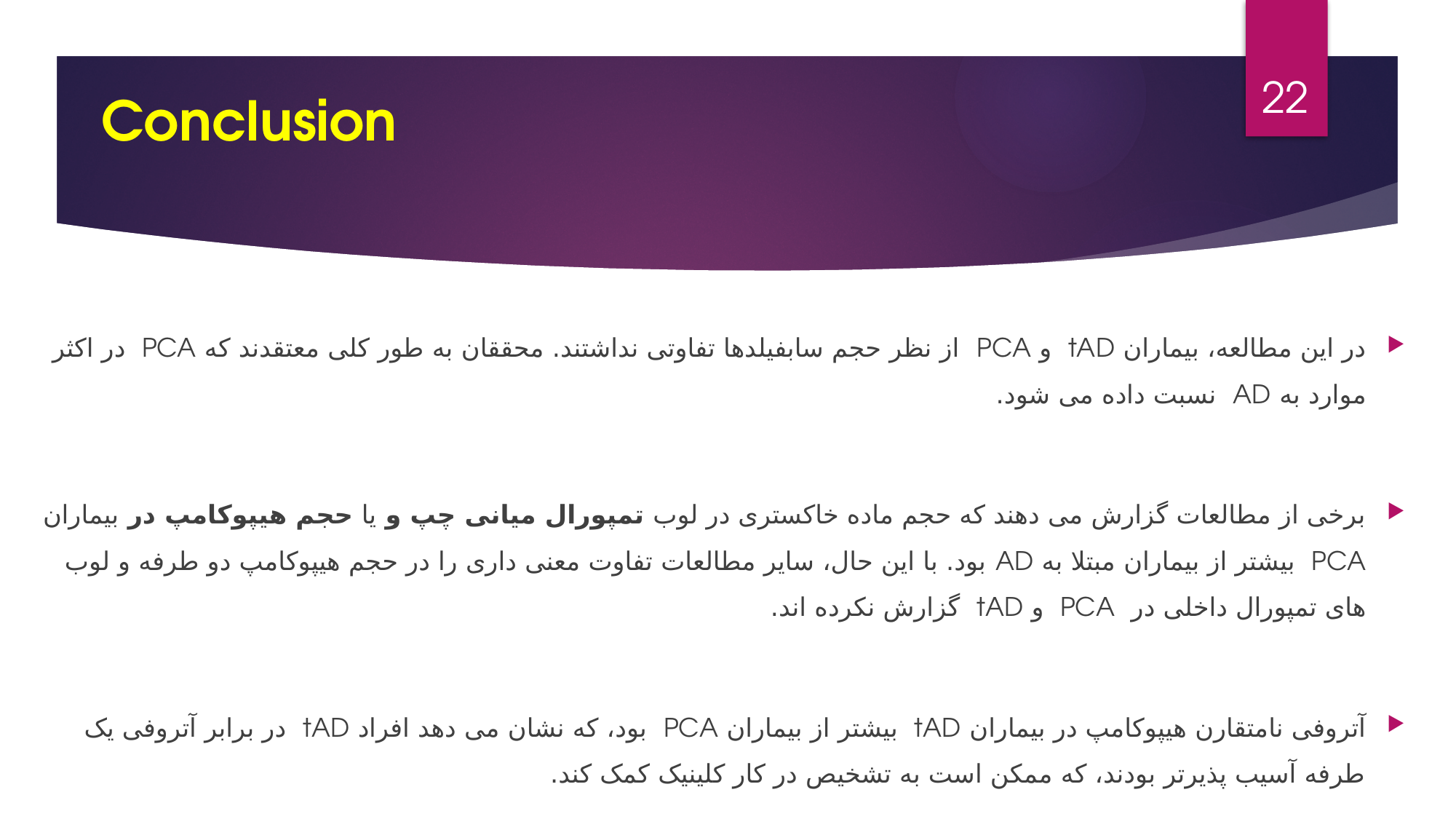

22
# Conclusion
در این مطالعه، بیماران tAD  و PCA  از نظر حجم سابفیلدها تفاوتی نداشتند. محققان به طور کلی معتقدند که PCA  در اکثر موارد به AD  نسبت داده می شود.

برخی از مطالعات گزارش می دهند که حجم ماده خاکستری در لوب تمپورال میانی چپ و یا حجم هیپوکامپ در بیماران PCA  بیشتر از بیماران مبتلا به AD بود. با این حال، سایر مطالعات تفاوت معنی داری را در حجم هیپوکامپ دو طرفه و لوب های تمپورال داخلی در  PCA  و tAD  گزارش نکرده اند.

آتروفی نامتقارن هیپوکامپ در بیماران tAD  بیشتر از بیماران PCA  بود، که نشان می دهد افراد tAD  در برابر آتروفی یک طرفه آسیب پذیرتر بودند، که ممکن است به تشخیص در کار کلینیک کمک کند.